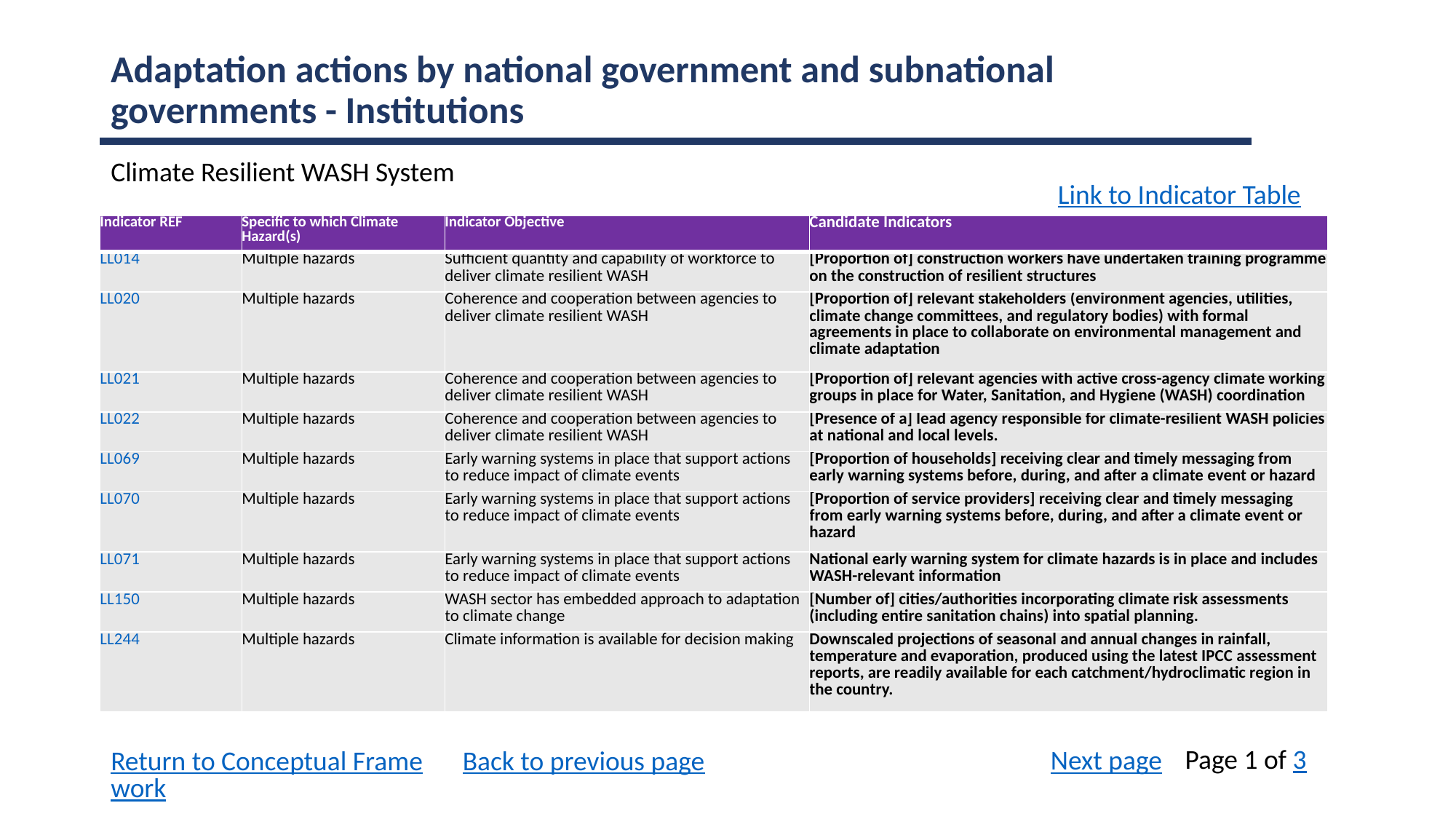

Adaptation actions by national government and subnational governments - Institutions

Climate Resilient WASH System
Link to Indicator Table
| Indicator REF | Specific to which Climate Hazard(s) | Indicator Objective | Candidate Indicators |
| --- | --- | --- | --- |
| LL014 | Multiple hazards | Sufficient quantity and capability of workforce to deliver climate resilient WASH | [Proportion of] construction workers have undertaken training programme on the construction of resilient structures |
| LL020 | Multiple hazards | Coherence and cooperation between agencies to deliver climate resilient WASH | [Proportion of] relevant stakeholders (environment agencies, utilities, climate change committees, and regulatory bodies) with formal agreements in place to collaborate on environmental management and climate adaptation |
| LL021 | Multiple hazards | Coherence and cooperation between agencies to deliver climate resilient WASH | [Proportion of] relevant agencies with active cross-agency climate working groups in place for Water, Sanitation, and Hygiene (WASH) coordination |
| LL022 | Multiple hazards | Coherence and cooperation between agencies to deliver climate resilient WASH | [Presence of a] lead agency responsible for climate-resilient WASH policies at national and local levels. |
| LL069 | Multiple hazards | Early warning systems in place that support actions to reduce impact of climate events | [Proportion of households] receiving clear and timely messaging from early warning systems before, during, and after a climate event or hazard |
| LL070 | Multiple hazards | Early warning systems in place that support actions to reduce impact of climate events | [Proportion of service providers] receiving clear and timely messaging from early warning systems before, during, and after a climate event or hazard |
| LL071 | Multiple hazards | Early warning systems in place that support actions to reduce impact of climate events | National early warning system for climate hazards is in place and includes WASH-relevant information |
| LL150 | Multiple hazards | WASH sector has embedded approach to adaptation to climate change | [Number of] cities/authorities incorporating climate risk assessments (including entire sanitation chains) into spatial planning. |
| LL244 | Multiple hazards | Climate information is available for decision making | Downscaled projections of seasonal and annual changes in rainfall, temperature and evaporation, produced using the latest IPCC assessment reports, are readily available for each catchment/hydroclimatic region in the country. |
Page 1 of 3
Next page
Return to Conceptual Framework
Back to previous page